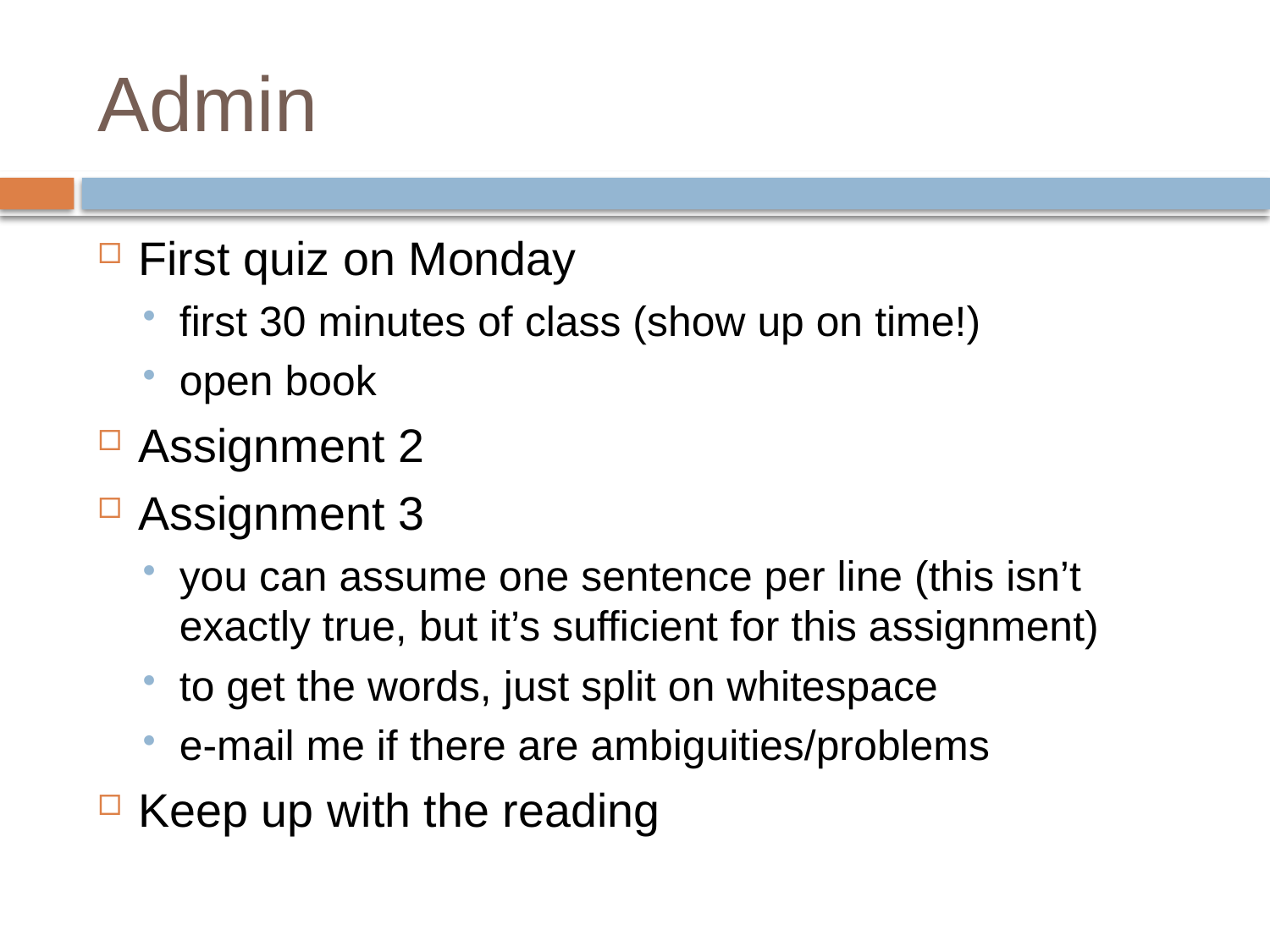

# Admin
First quiz on Monday
first 30 minutes of class (show up on time!)
open book
Assignment 2
Assignment 3
you can assume one sentence per line (this isn’t exactly true, but it’s sufficient for this assignment)
to get the words, just split on whitespace
e-mail me if there are ambiguities/problems
Keep up with the reading